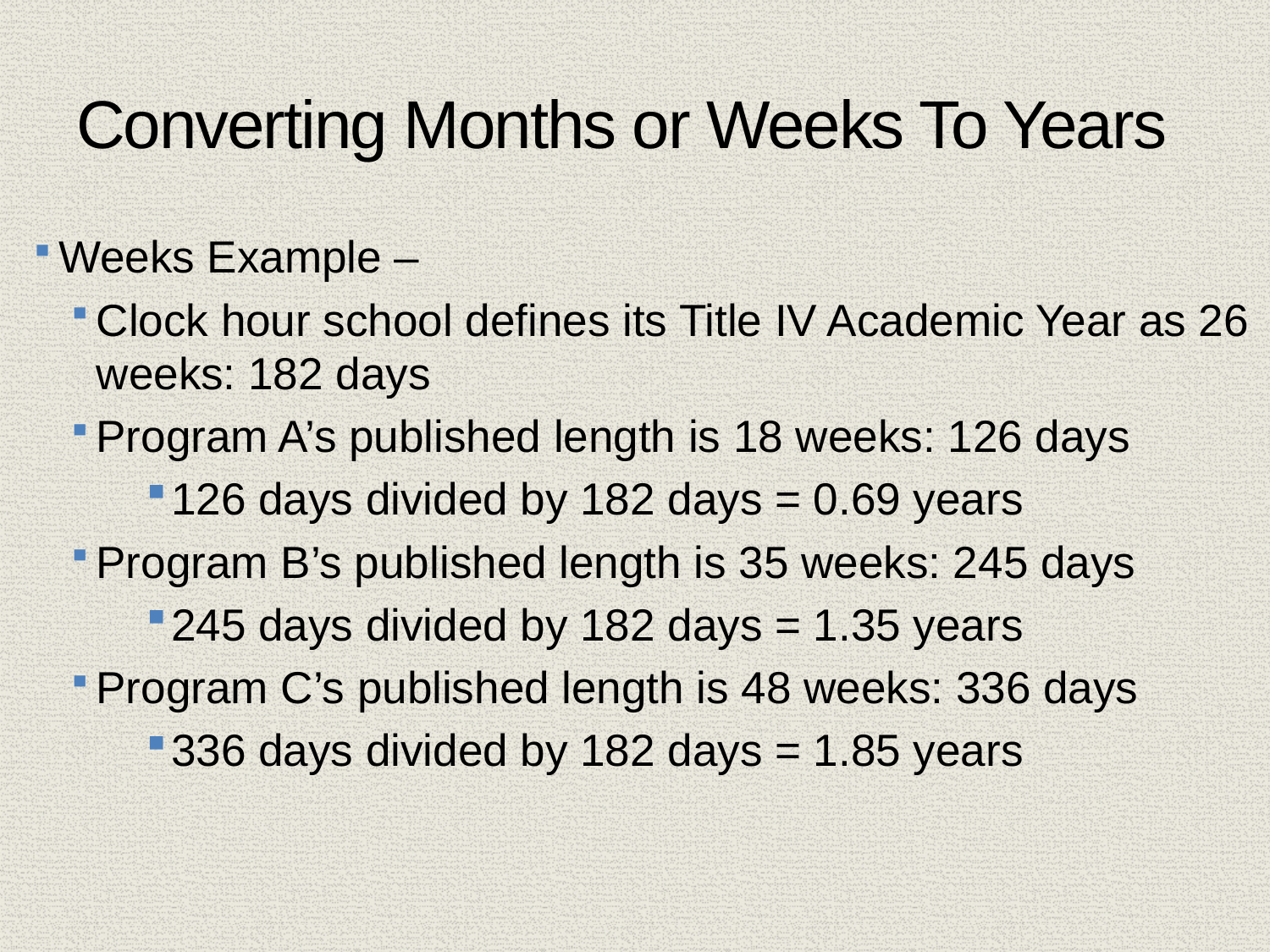

15
# Converting Months or Weeks To Years
Weeks Example –
Clock hour school defines its Title IV Academic Year as 26 weeks: 182 days
Program A’s published length is 18 weeks: 126 days
126 days divided by 182 days = 0.69 years
Program B’s published length is 35 weeks: 245 days
245 days divided by 182 days = 1.35 years
Program C’s published length is 48 weeks: 336 days
336 days divided by 182 days = 1.85 years